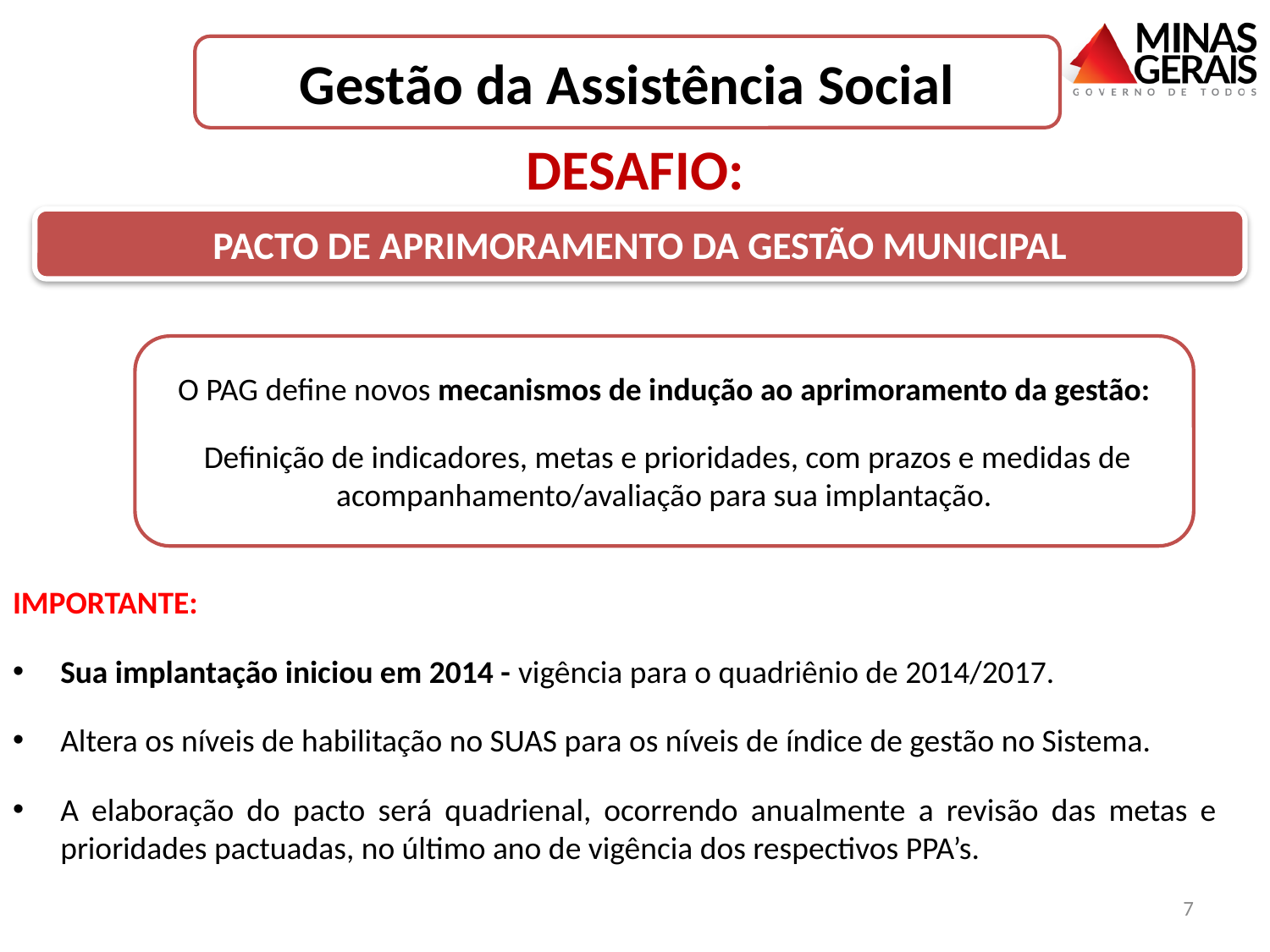

Gestão da Assistência Social
DESAFIO:
PACTO DE APRIMORAMENTO DA GESTÃO MUNICIPAL
O PAG define novos mecanismos de indução ao aprimoramento da gestão:

 Definição de indicadores, metas e prioridades, com prazos e medidas de acompanhamento/avaliação para sua implantação.
IMPORTANTE:

Sua implantação iniciou em 2014 - vigência para o quadriênio de 2014/2017.

Altera os níveis de habilitação no SUAS para os níveis de índice de gestão no Sistema.

A elaboração do pacto será quadrienal, ocorrendo anualmente a revisão das metas e prioridades pactuadas, no último ano de vigência dos respectivos PPA’s.

7